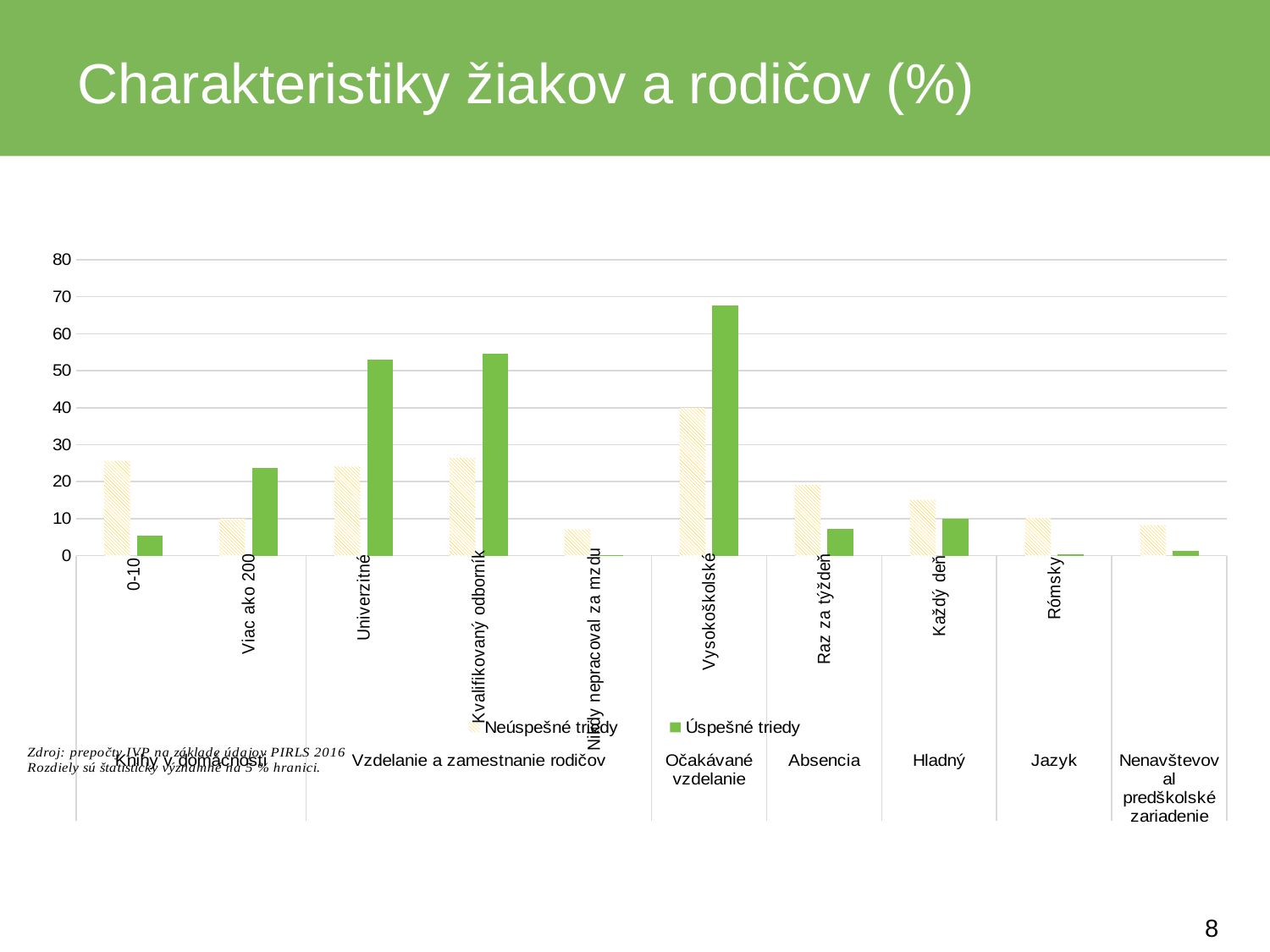

# Charakteristiky žiakov a rodičov (%)

### Chart

| Category | Neúspešné triedy | Úspešné triedy |
|---|---|---|
| 0-10 | 25.59 | 5.31 |
| Viac ako 200 | 9.98 | 23.67 |
| Univerzitné | 24.06 | 52.9 |
| Kvalifikovaný odborník | 26.43 | 54.56 |
| Nikdy nepracoval za mzdu | 7.07 | 0.22 |
| Vysokoškolské | 40.06 | 67.61 |
| Raz za týždeň | 19.15 | 7.12 |
| Každý deň | 15.05 | 10.0 |
| Rómsky | 10.19 | 0.43 |
|  | 8.239999999999995 | 1.2800000000000011 |
8